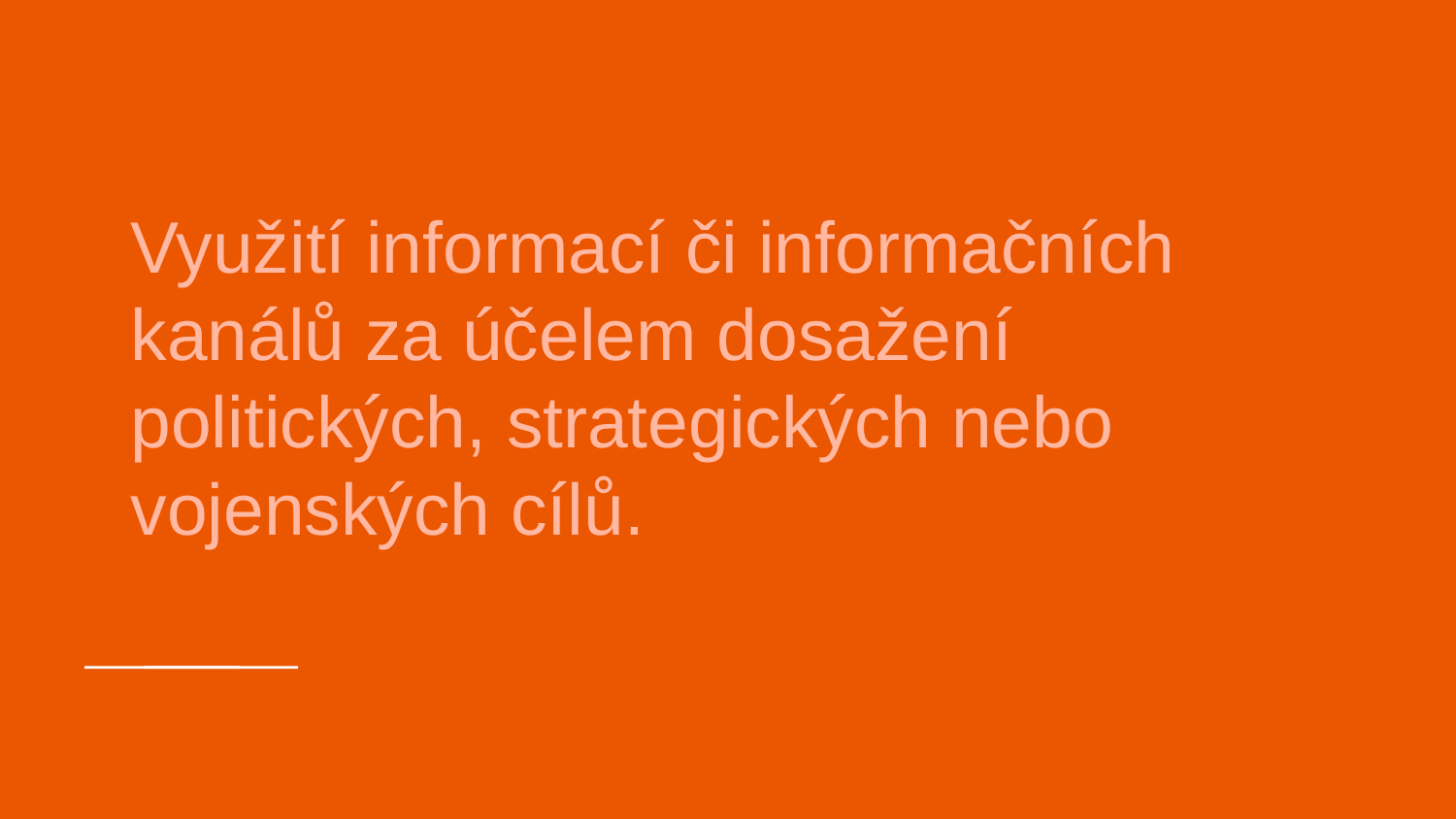

# Využití informací či informačních kanálů za účelem dosažení politických, strategických nebo vojenských cílů.